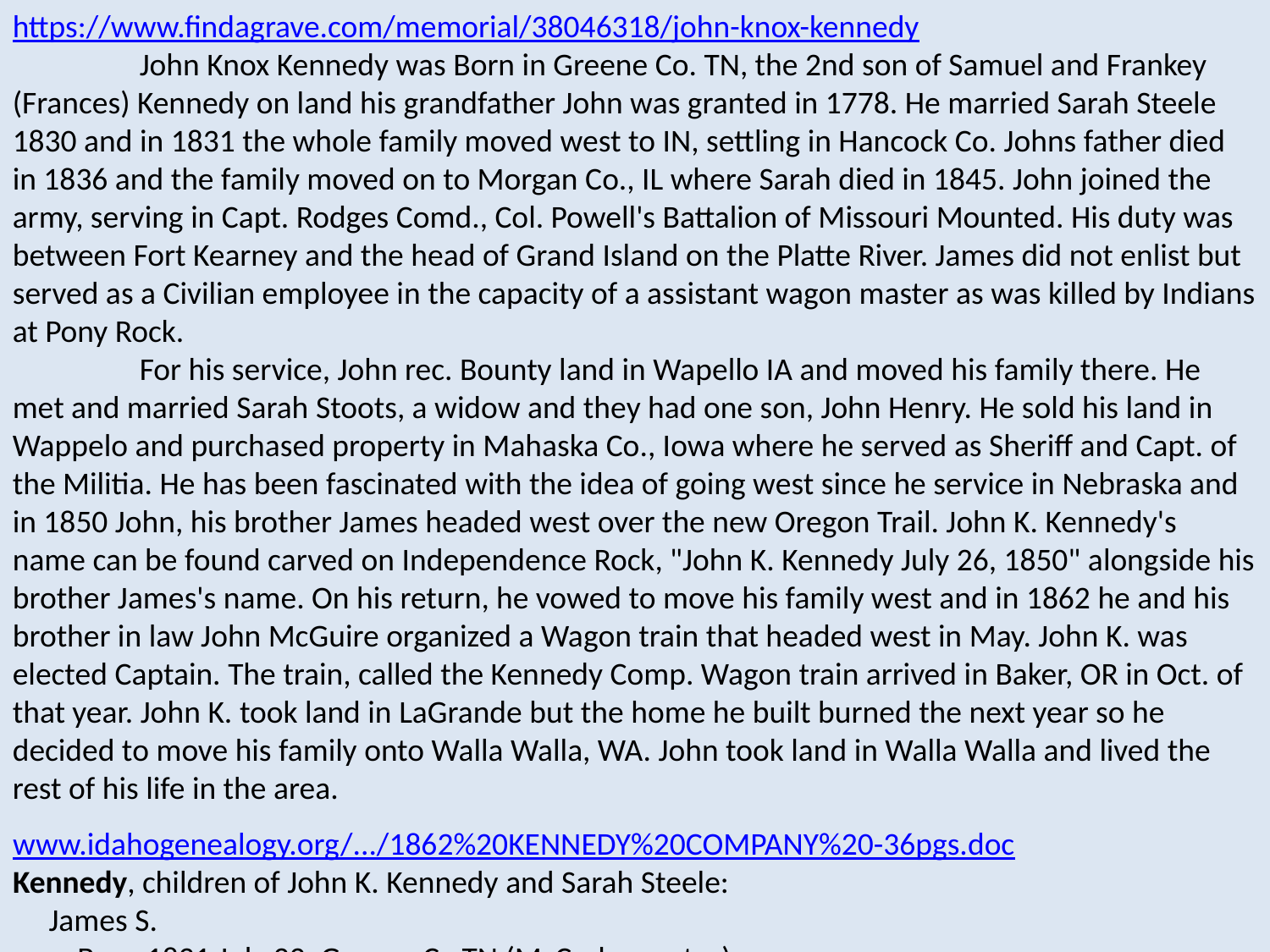

https://www.findagrave.com/memorial/38046318/john-knox-kennedy
	John Knox Kennedy was Born in Greene Co. TN, the 2nd son of Samuel and Frankey (Frances) Kennedy on land his grandfather John was granted in 1778. He married Sarah Steele 1830 and in 1831 the whole family moved west to IN, settling in Hancock Co. Johns father died in 1836 and the family moved on to Morgan Co., IL where Sarah died in 1845. John joined the army, serving in Capt. Rodges Comd., Col. Powell's Battalion of Missouri Mounted. His duty was between Fort Kearney and the head of Grand Island on the Platte River. James did not enlist but served as a Civilian employee in the capacity of a assistant wagon master as was killed by Indians at Pony Rock.
	For his service, John rec. Bounty land in Wapello IA and moved his family there. He met and married Sarah Stoots, a widow and they had one son, John Henry. He sold his land in Wappelo and purchased property in Mahaska Co., Iowa where he served as Sheriff and Capt. of the Militia. He has been fascinated with the idea of going west since he service in Nebraska and in 1850 John, his brother James headed west over the new Oregon Trail. John K. Kennedy's name can be found carved on Independence Rock, "John K. Kennedy July 26, 1850" alongside his brother James's name. On his return, he vowed to move his family west and in 1862 he and his brother in law John McGuire organized a Wagon train that headed west in May. John K. was elected Captain. The train, called the Kennedy Comp. Wagon train arrived in Baker, OR in Oct. of that year. John K. took land in LaGrande but the home he built burned the next year so he decided to move his family onto Walla Walla, WA. John took land in Walla Walla and lived the rest of his life in the area.
www.idahogenealogy.org/.../1862%20KENNEDY%20COMPANY%20-36pgs.doc
Kennedy, children of John K. Kennedy and Sarah Steele:
     James S.
         Born 1831 July 22, Greene Co.TN (McCarley  notes).
         Died 1846 Oct 13, Near Pony Creek, Santa Fe Trail, killed by
              Indians (McCarley  notes).
     Frankey Jane
          Born 1833 Nov 12, Hancock Co.IN (McCarley notes).
          Died Morgan Co. IL, unmarried (McCarley  notes).
     Rhoda Ann - see Ellis above
     Robert Eakin
     Went west in 1850s.
          Born 1838 Dec 7 (McCarley  notes).
          Never married (McCarley  notes).
          Died 1878 June 11, Walla Walla WN (McCarley  notes).